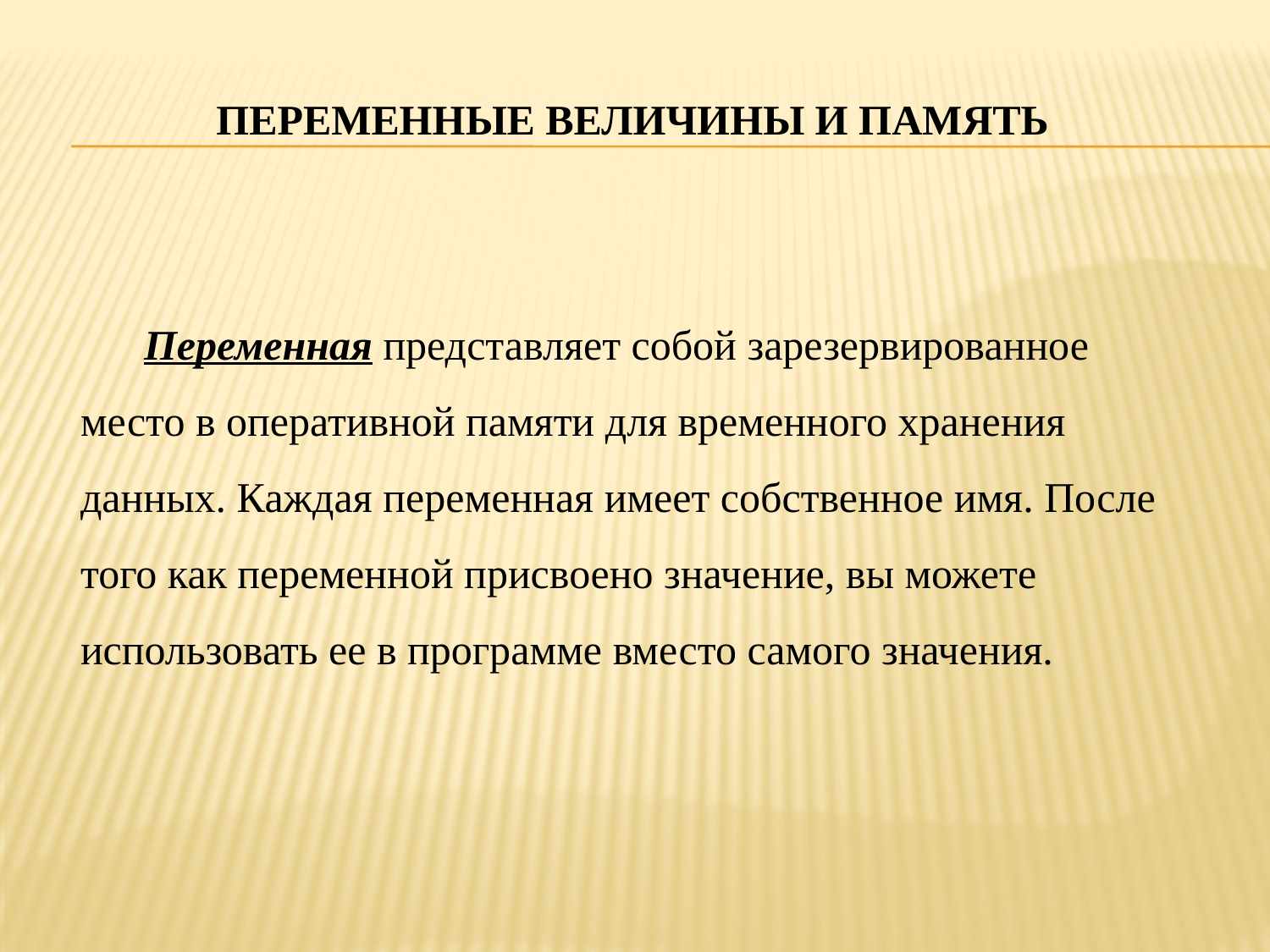

ПЕРЕМЕННЫЕ ВЕЛИЧИНЫ И ПАМЯТЬ
      Переменная представляет собой зарезервированное место в оперативной памяти для временного хранения данных. Каждая переменная имеет собственное имя. После того как переменной присвоено значение, вы можете использовать ее в программе вместо самого значения.